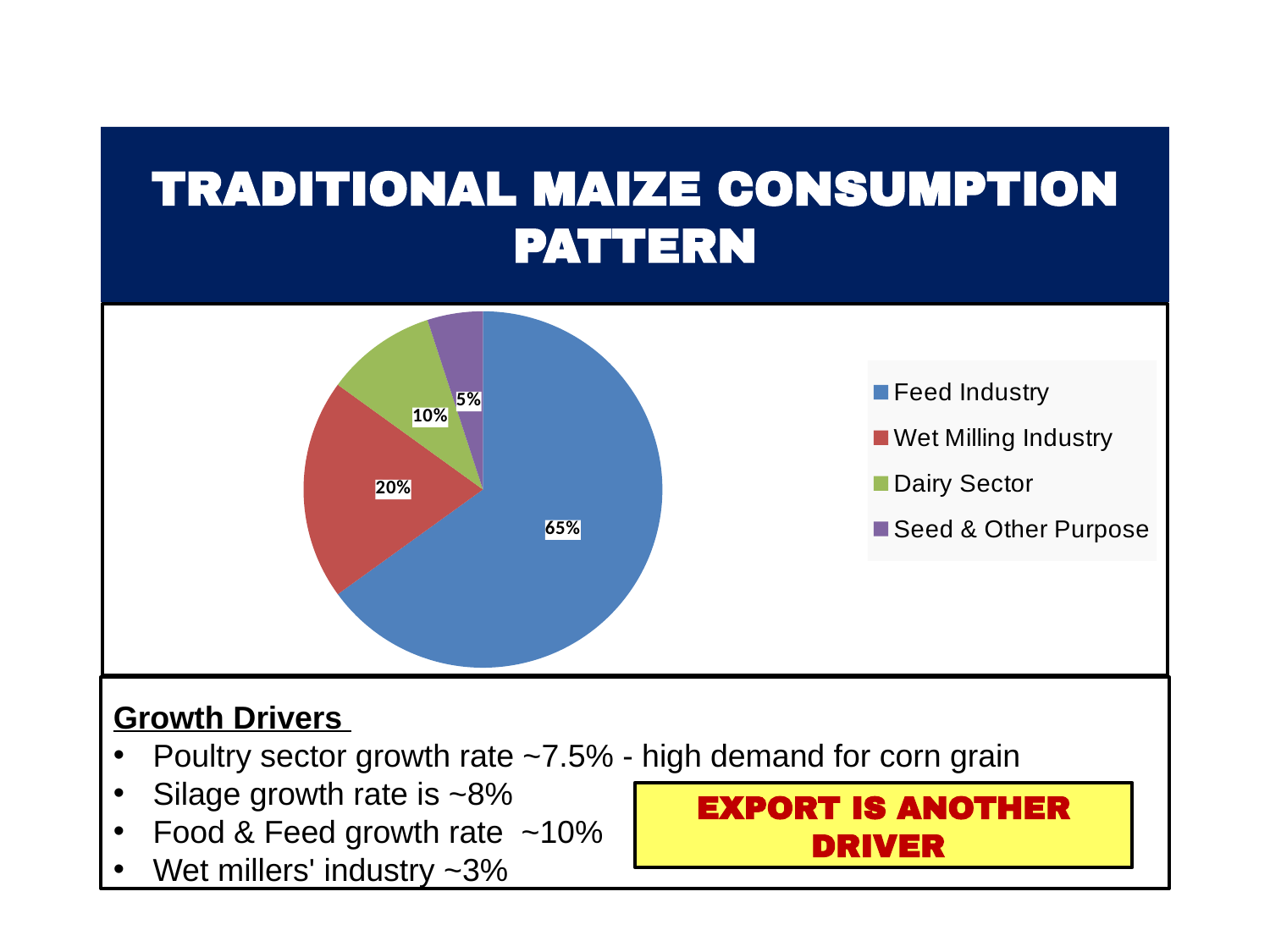

# TRADITIONAL MAIZE CONSUMPTION PATTERN

### Chart

| Category |  |
|---|---|
| Feed Industry  | 0.65 |
| Wet Milling Industry | 0.2 |
| Dairy Sector | 0.1 |
| Seed & Other Purpose | 0.05 |
Growth Drivers
Poultry sector growth rate ~7.5% - high demand for corn grain
Silage growth rate is ~8%
Food & Feed growth rate  ~10%
Wet millers' industry ~3%
EXPORT IS ANOTHER DRIVER